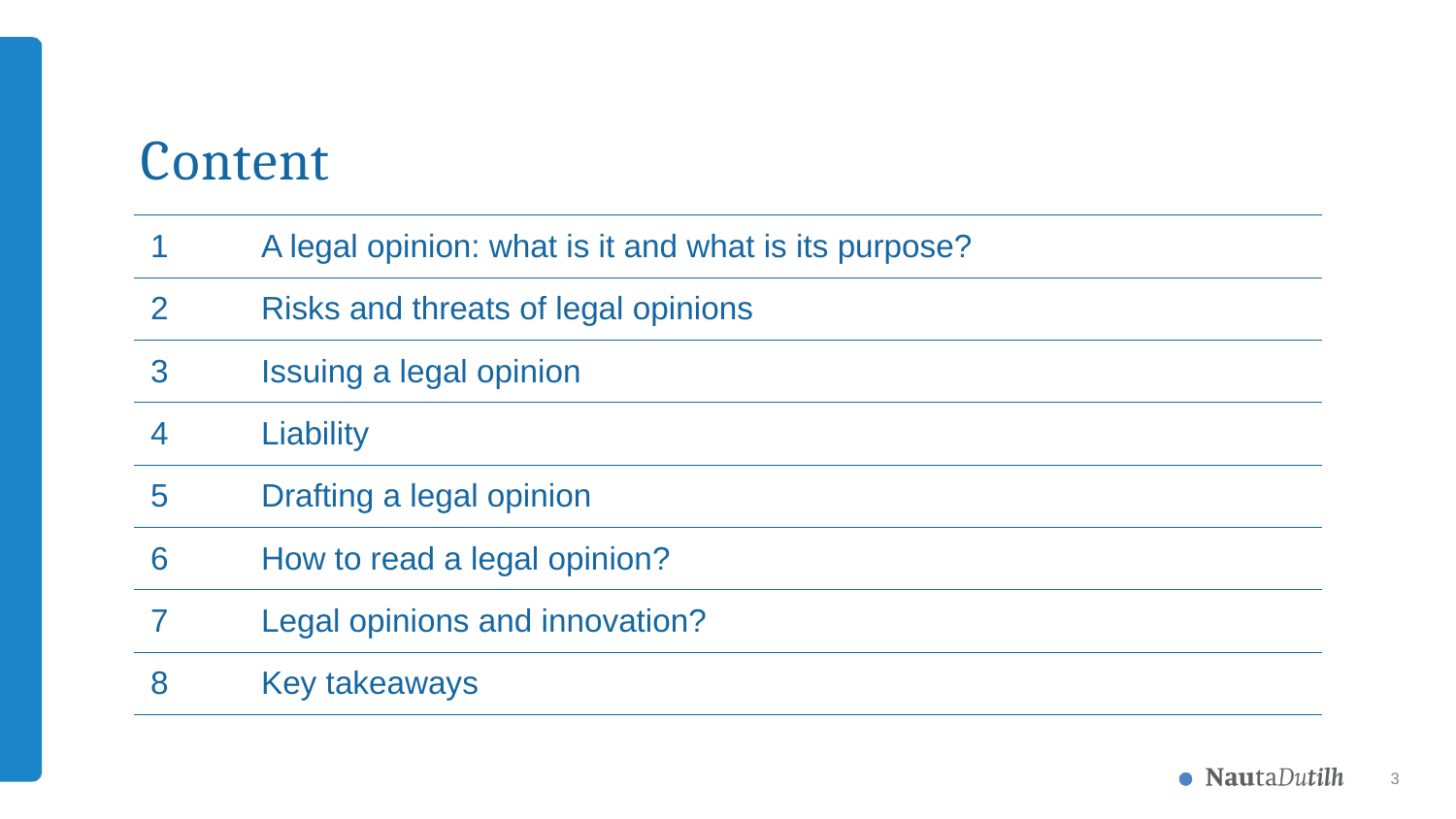

# Content
| 1 | A legal opinion: what is it and what is its purpose? |
| --- | --- |
| 2 | Risks and threats of legal opinions |
| 3 | Issuing a legal opinion |
| 4 | Liability |
| 5 | Drafting a legal opinion |
| 6 | How to read a legal opinion? |
| 7 | Legal opinions and innovation? |
| 8 | Key takeaways |
3